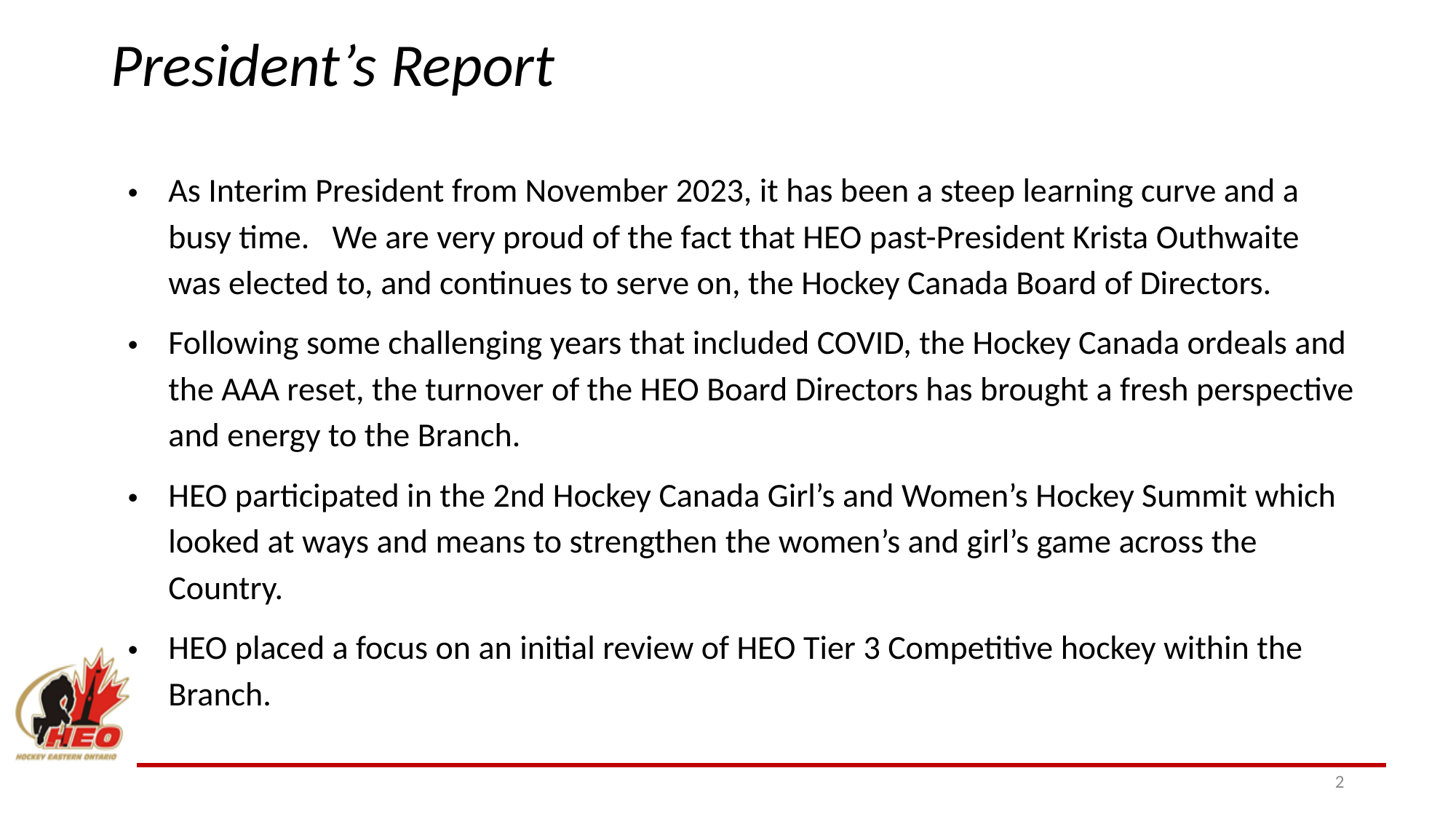

# President’s Report

As Interim President from November 2023, it has been a steep learning curve and a busy time.   We are very proud of the fact that HEO past-President Krista Outhwaite  was elected to, and continues to serve on, the Hockey Canada Board of Directors.
Following some challenging years that included COVID, the Hockey Canada ordeals and the AAA reset, the turnover of the HEO Board Directors has brought a fresh perspective and energy to the Branch.
HEO participated in the 2nd Hockey Canada Girl’s and Women’s Hockey Summit which looked at ways and means to strengthen the women’s and girl’s game across the Country.
HEO placed a focus on an initial review of HEO Tier 3 Competitive hockey within the Branch.

2